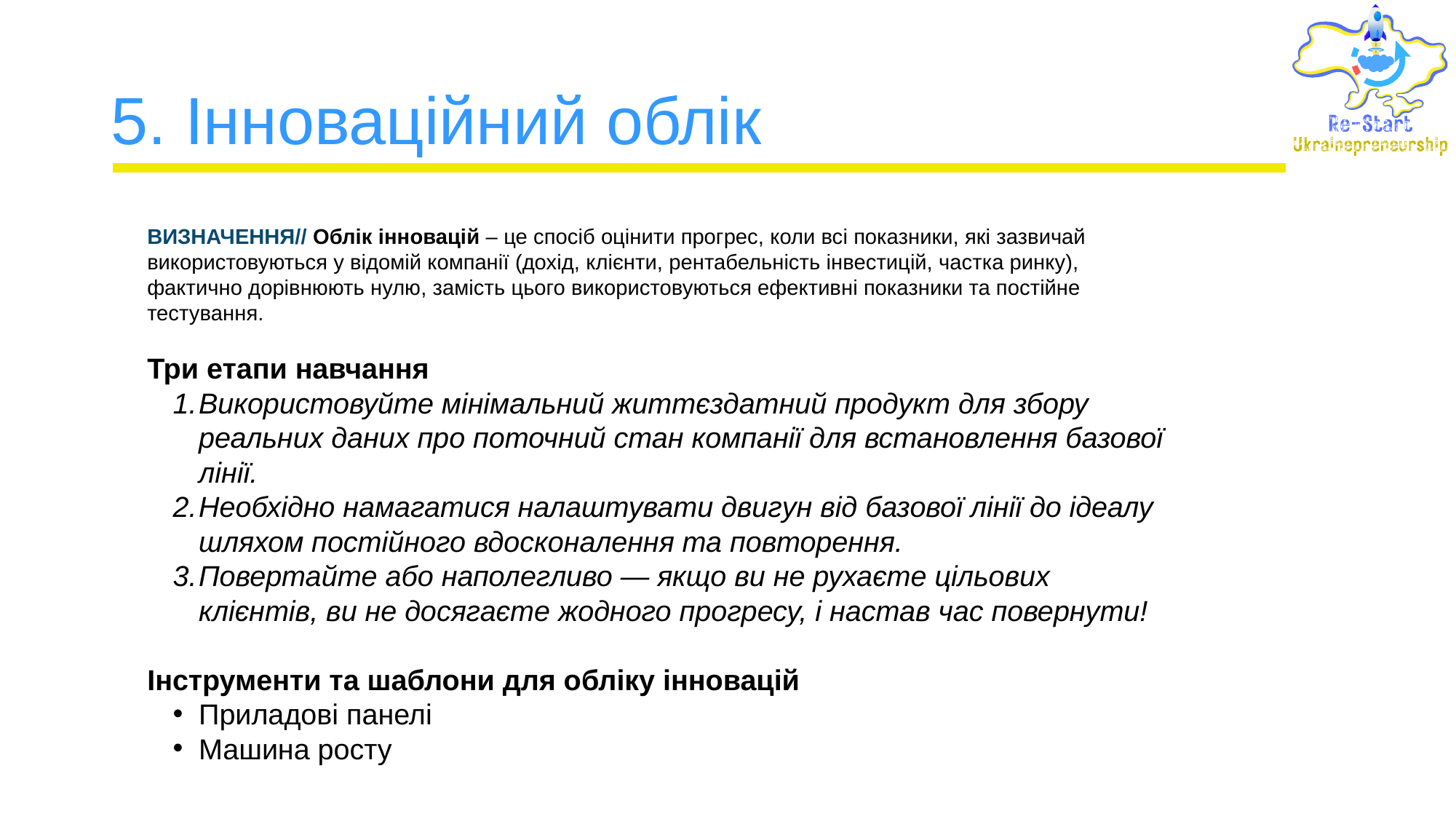

# 5. Інноваційний облік
ВИЗНАЧЕННЯ// Облік інновацій – це спосіб оцінити прогрес, коли всі показники, які зазвичай використовуються у відомій компанії (дохід, клієнти, рентабельність інвестицій, частка ринку), фактично дорівнюють нулю, замість цього використовуються ефективні показники та постійне тестування.

Три етапи навчання
Використовуйте мінімальний життєздатний продукт для збору реальних даних про поточний стан компанії для встановлення базової лінії.
Необхідно намагатися налаштувати двигун від базової лінії до ідеалу шляхом постійного вдосконалення та повторення.
Повертайте або наполегливо — якщо ви не рухаєте цільових клієнтів, ви не досягаєте жодного прогресу, і настав час повернути!
Інструменти та шаблони для обліку інновацій
Приладові панелі
Машина росту